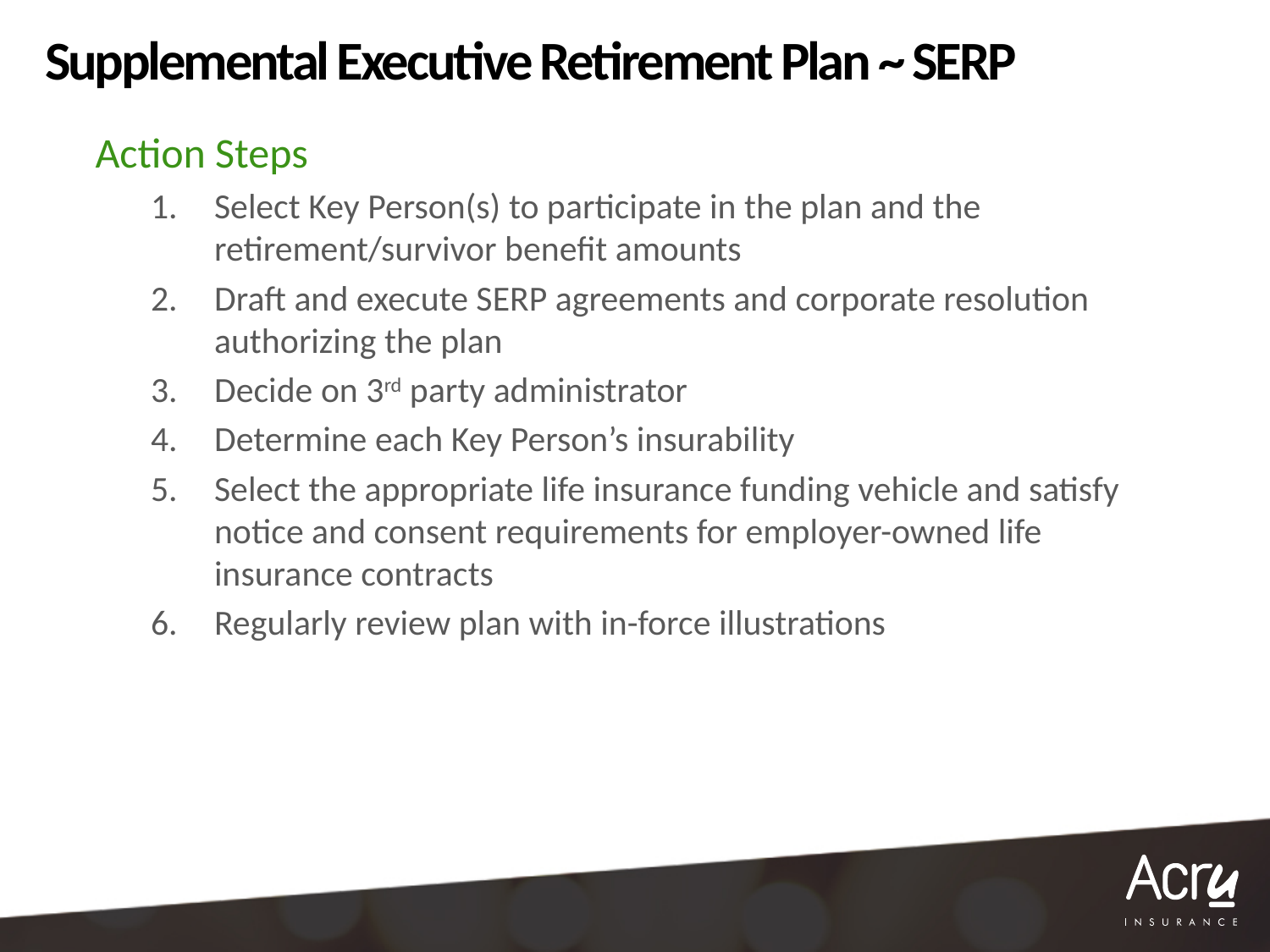

# Supplemental Executive Retirement Plan ~ SERP
Action Steps
Select Key Person(s) to participate in the plan and the retirement/survivor benefit amounts
Draft and execute SERP agreements and corporate resolution authorizing the plan
Decide on 3rd party administrator
Determine each Key Person’s insurability
Select the appropriate life insurance funding vehicle and satisfy notice and consent requirements for employer-owned life insurance contracts
Regularly review plan with in-force illustrations